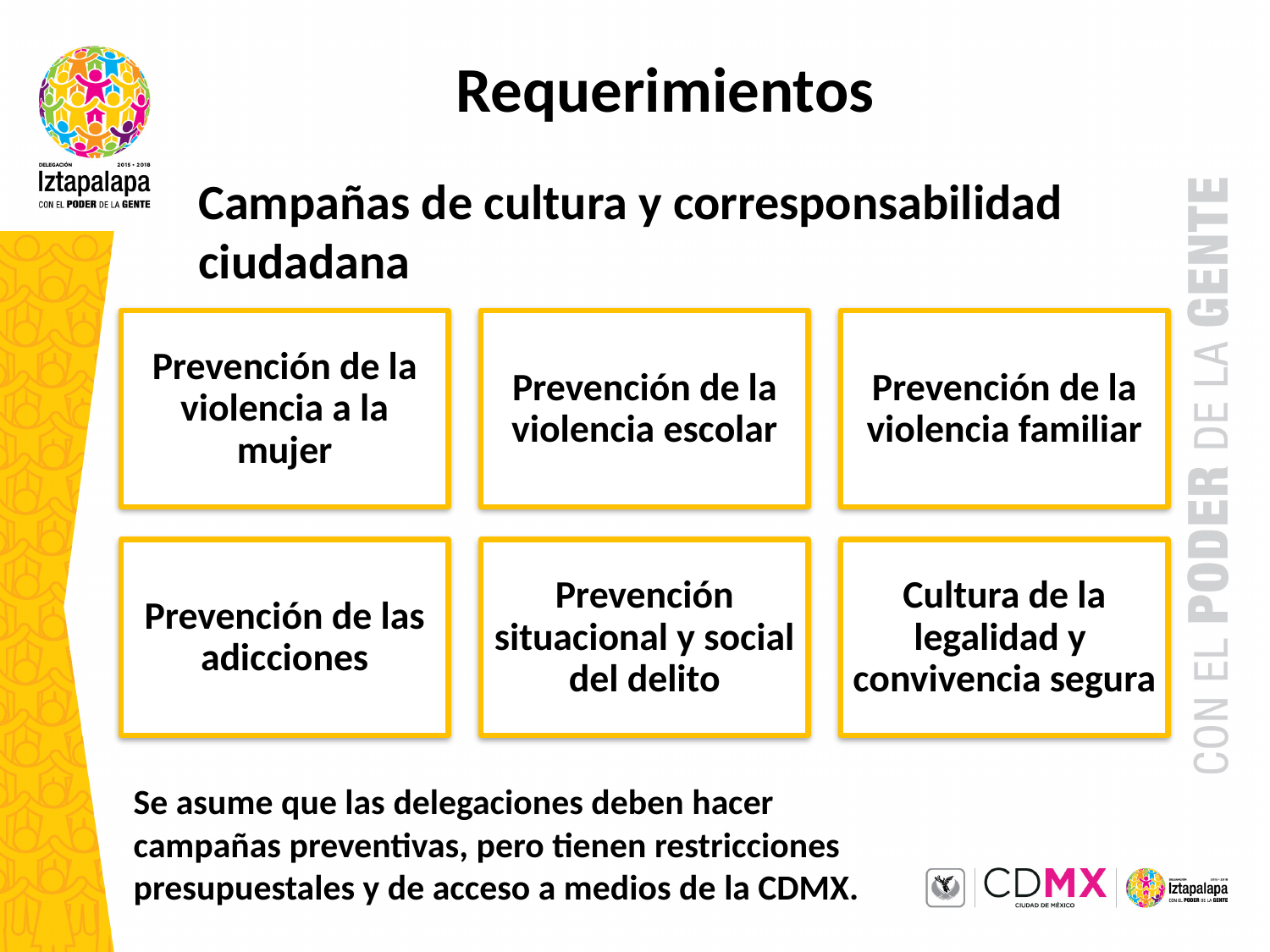

Requerimientos
Campañas de cultura y corresponsabilidad ciudadana
Prevención de la violencia a la mujer
Prevención de la violencia escolar
Prevención de la violencia familiar
Prevención de las adicciones
Prevención situacional y social del delito
Cultura de la legalidad y  convivencia segura
Se asume que las delegaciones deben hacer campañas preventivas, pero tienen restricciones presupuestales y de acceso a medios de la CDMX.